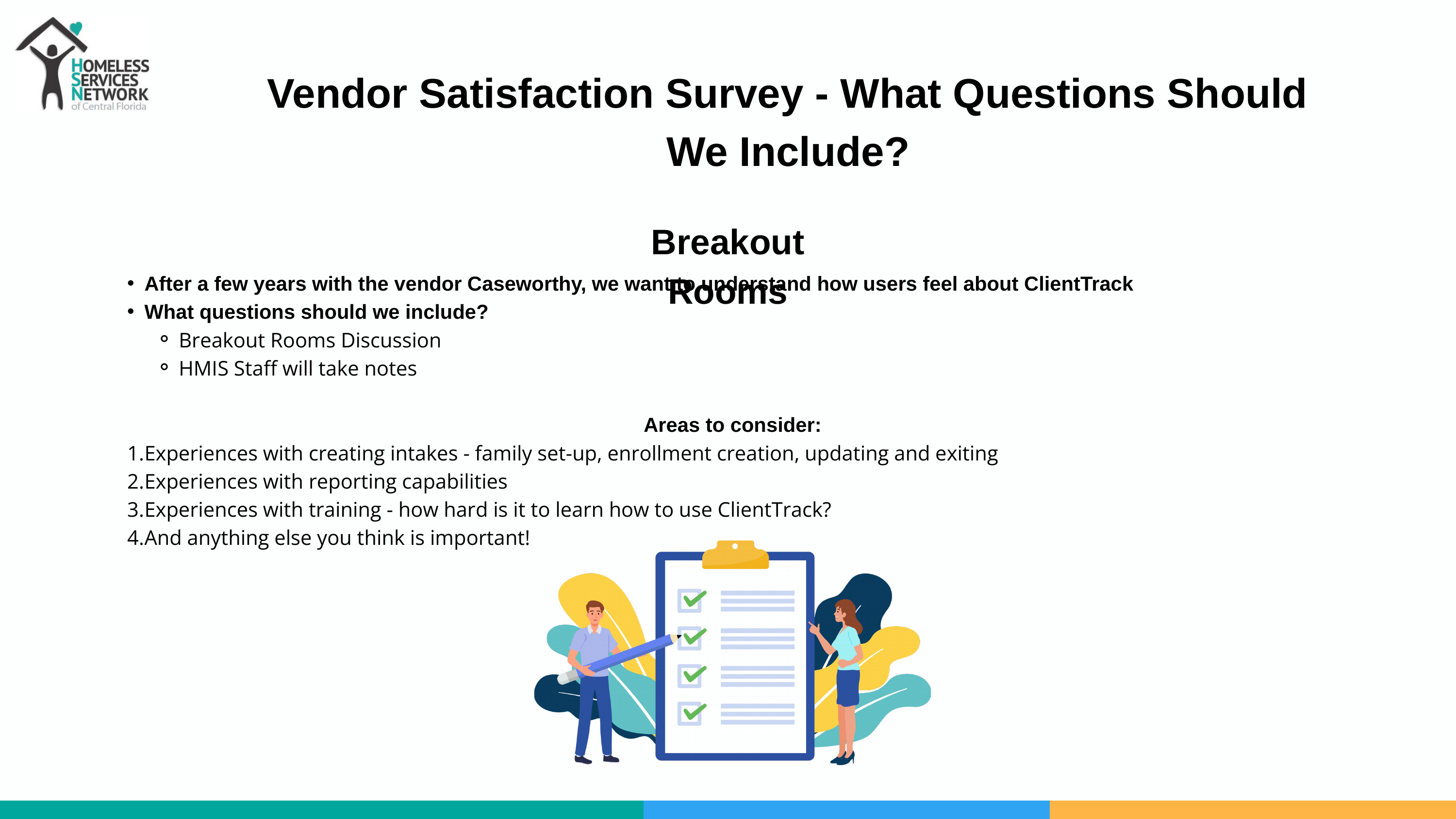

Vendor Satisfaction Survey - What Questions Should We Include?
Breakout Rooms
After a few years with the vendor Caseworthy, we want to understand how users feel about ClientTrack
What questions should we include?
Breakout Rooms Discussion
HMIS Staff will take notes

Areas to consider:
Experiences with creating intakes - family set-up, enrollment creation, updating and exiting
Experiences with reporting capabilities
Experiences with training - how hard is it to learn how to use ClientTrack?
And anything else you think is important!